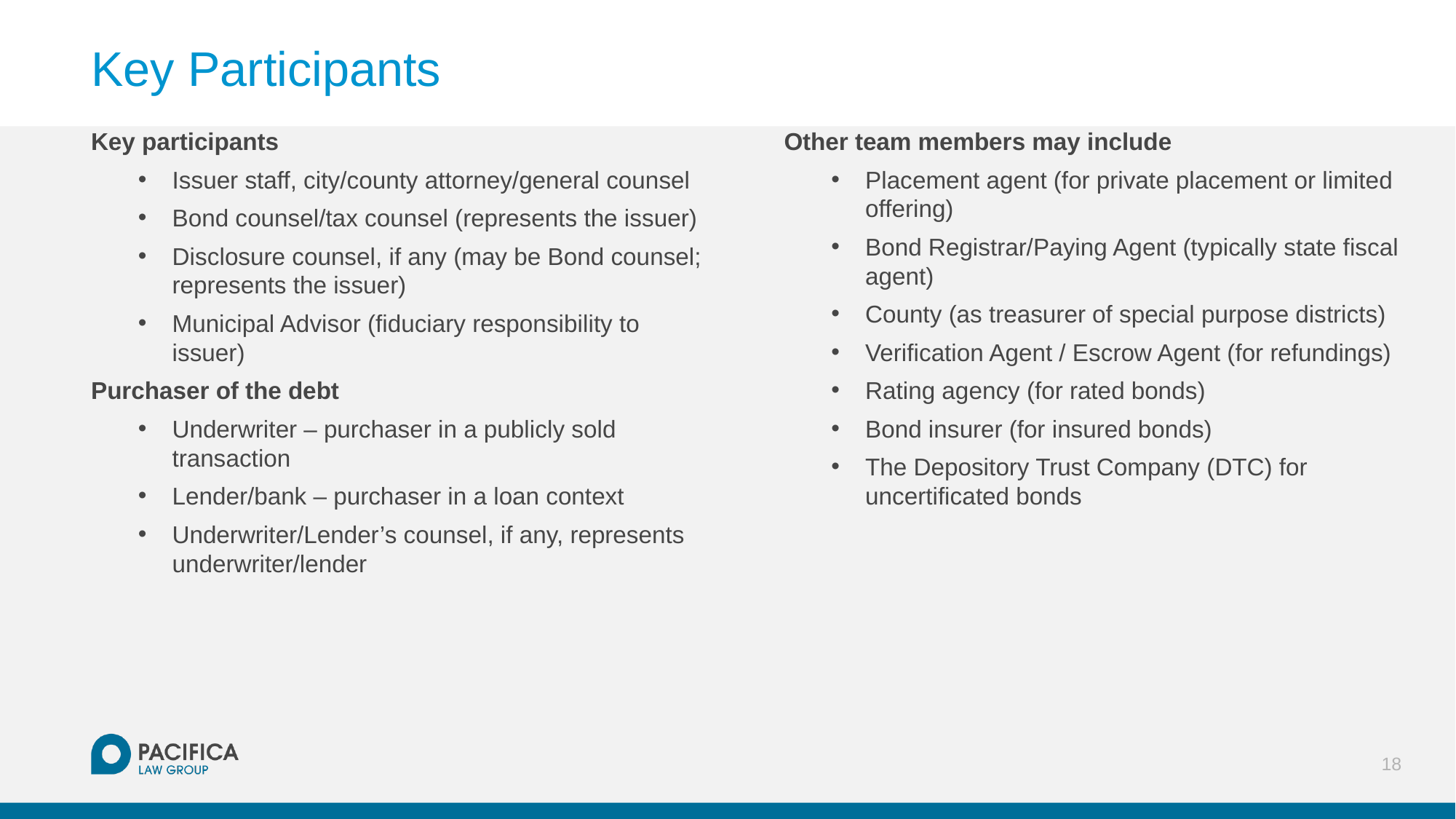

# Key Participants
Key participants
Issuer staff, city/county attorney/general counsel
Bond counsel/tax counsel (represents the issuer)
Disclosure counsel, if any (may be Bond counsel; represents the issuer)
Municipal Advisor (fiduciary responsibility to issuer)
Purchaser of the debt
Underwriter – purchaser in a publicly sold transaction
Lender/bank – purchaser in a loan context
Underwriter/Lender’s counsel, if any, represents underwriter/lender

Other team members may include
Placement agent (for private placement or limited offering)
Bond Registrar/Paying Agent (typically state fiscal agent)
County (as treasurer of special purpose districts)
Verification Agent / Escrow Agent (for refundings)
Rating agency (for rated bonds)
Bond insurer (for insured bonds)
The Depository Trust Company (DTC) for uncertificated bonds

18